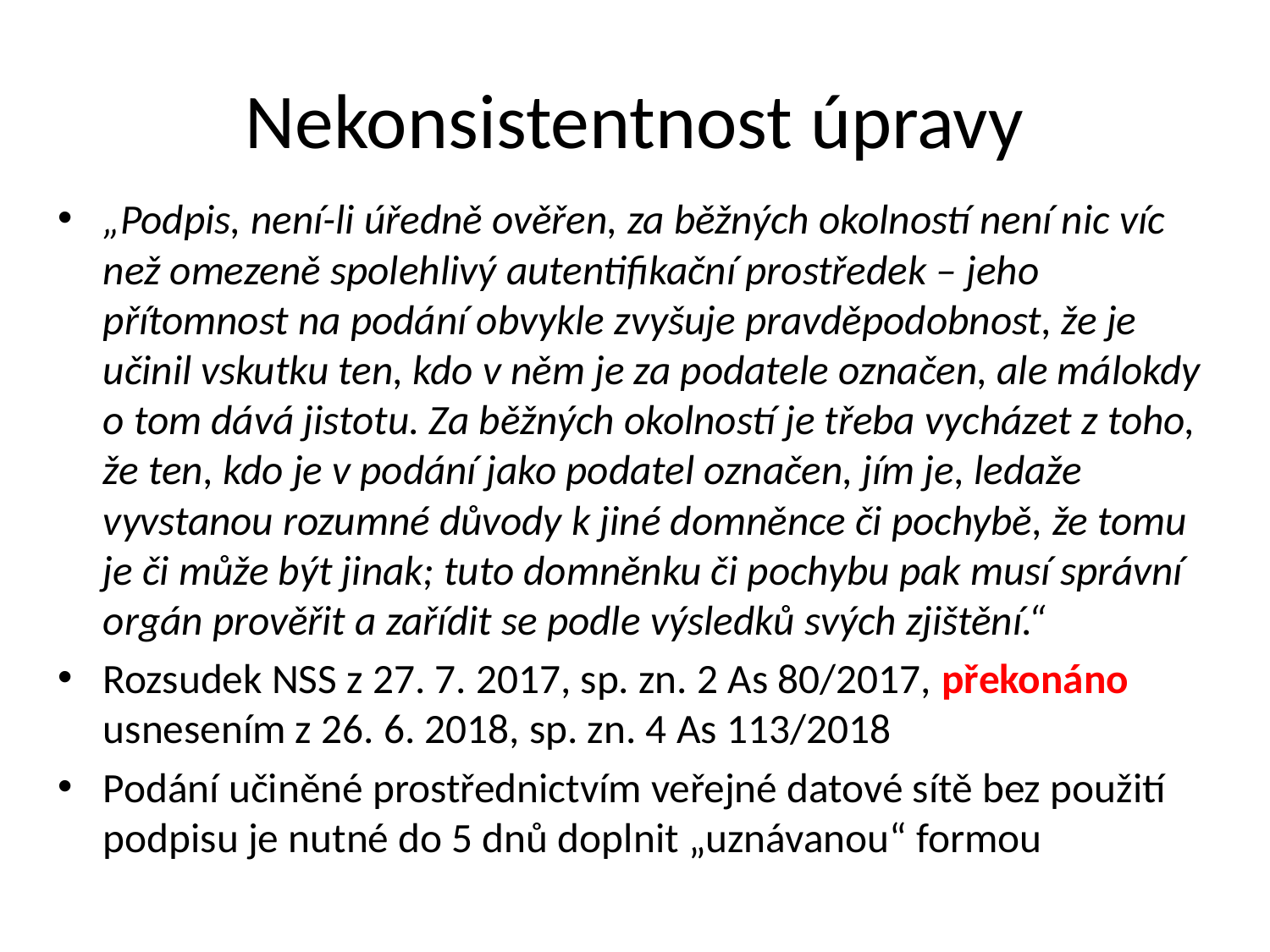

# Nekonsistentnost úpravy
„Podpis, není-li úředně ověřen, za běžných okolností není nic víc než omezeně spolehlivý autentifikační prostředek – jeho přítomnost na podání obvykle zvyšuje pravděpodobnost, že je učinil vskutku ten, kdo v něm je za podatele označen, ale málokdy o tom dává jistotu. Za běžných okolností je třeba vycházet z toho, že ten, kdo je v podání jako podatel označen, jím je, ledaže vyvstanou rozumné důvody k jiné domněnce či pochybě, že tomu je či může být jinak; tuto domněnku či pochybu pak musí správní orgán prověřit a zařídit se podle výsledků svých zjištění.“
Rozsudek NSS z 27. 7. 2017, sp. zn. 2 As 80/2017, překonáno usnesením z 26. 6. 2018, sp. zn. 4 As 113/2018
Podání učiněné prostřednictvím veřejné datové sítě bez použití podpisu je nutné do 5 dnů doplnit „uznávanou“ formou